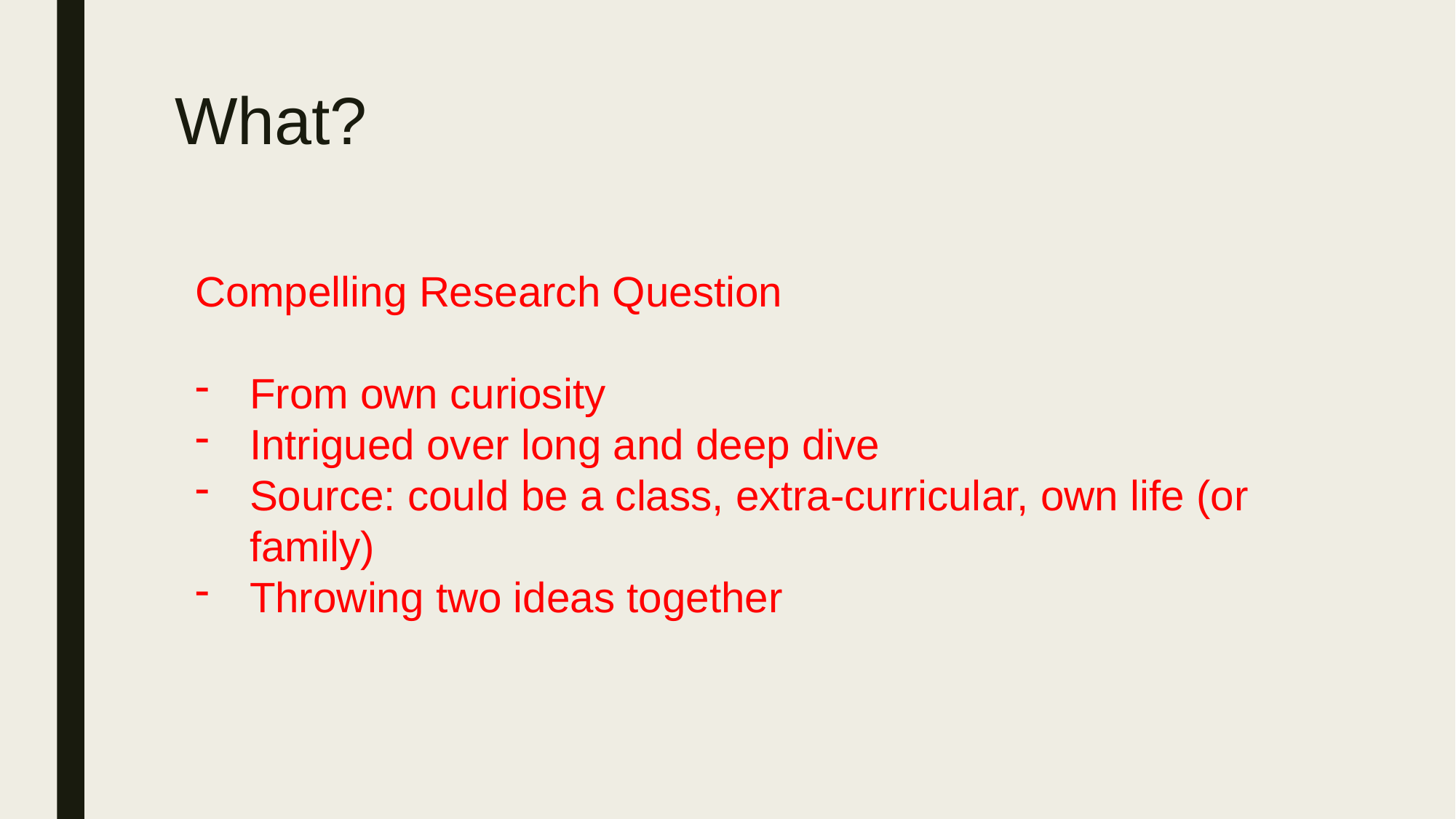

# What?
Compelling Research Question

From own curiosity
Intrigued over long and deep dive
Source: could be a class, extra-curricular, own life (or family)
Throwing two ideas together